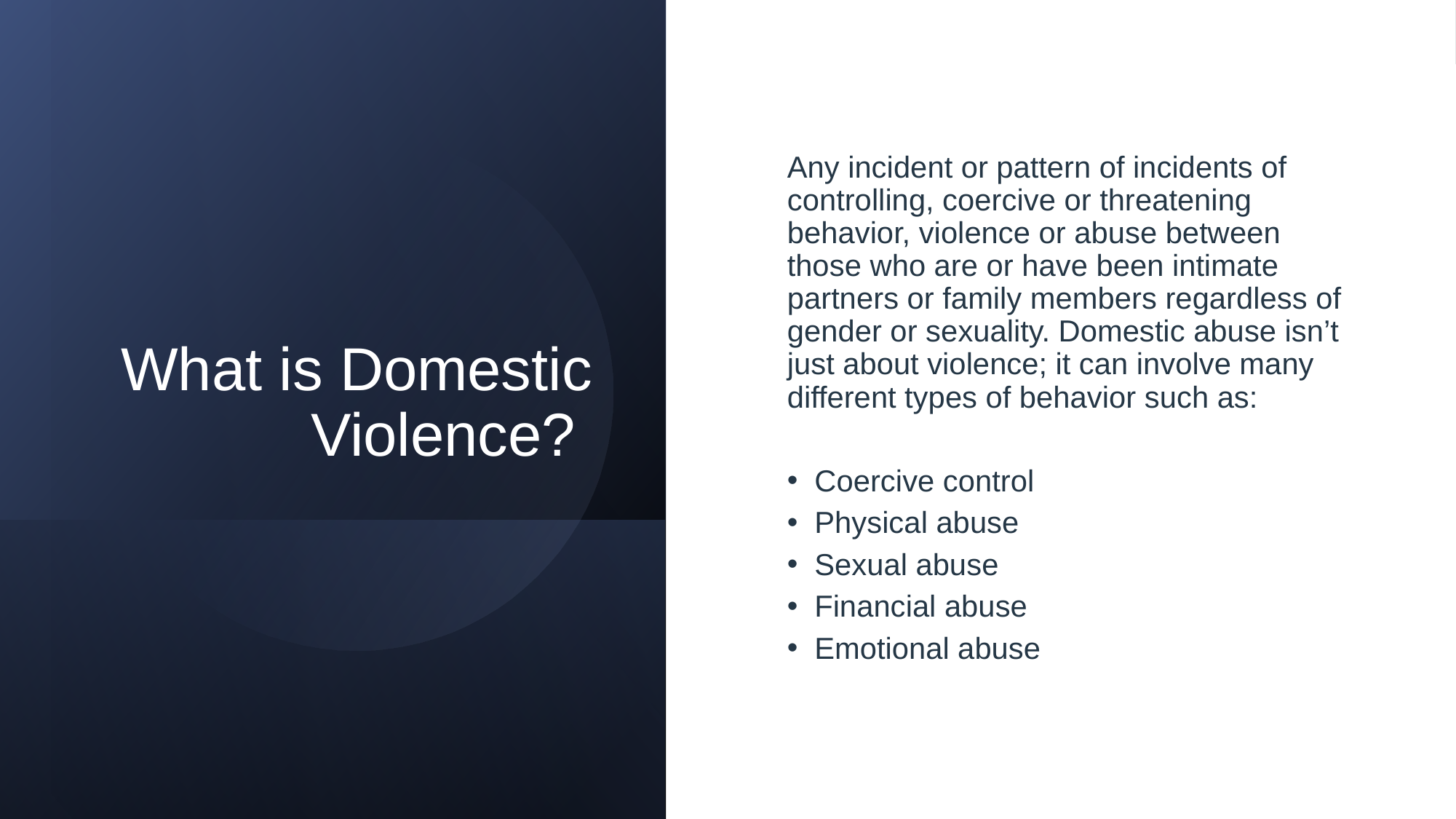

# What is Domestic Violence?

Any incident or pattern of incidents of controlling, coercive or threatening behavior, violence or abuse between those who are or have been intimate partners or family members regardless of gender or sexuality. Domestic abuse isn’t just about violence; it can involve many different types of behavior such as:

Coercive control
Physical abuse
Sexual abuse
Financial abuse
Emotional abuse